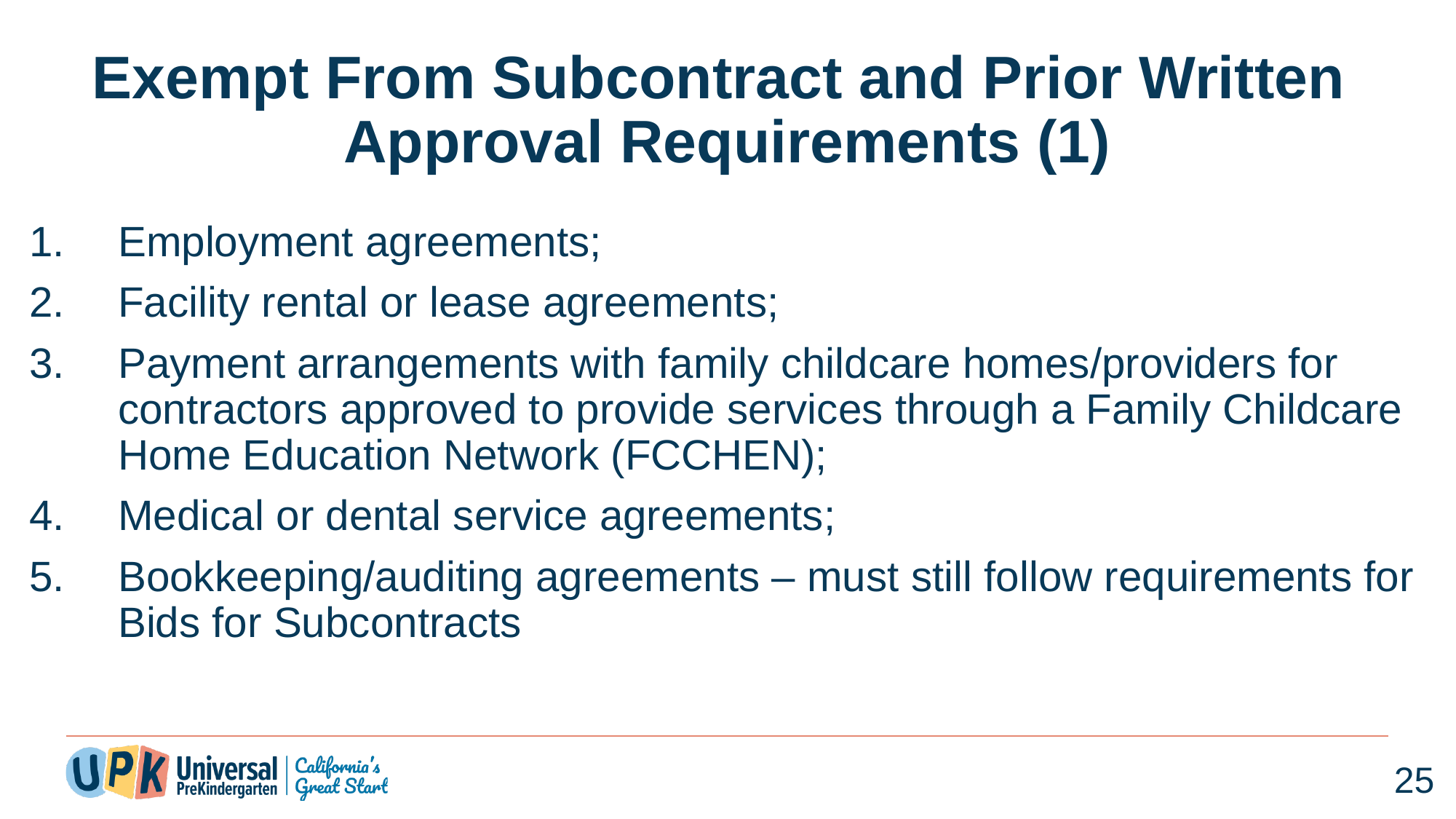

# Exempt From Subcontract and Prior Written Approval Requirements (1)
Employment agreements;
Facility rental or lease agreements;
Payment arrangements with family childcare homes/providers for contractors approved to provide services through a Family Childcare Home Education Network (FCCHEN);
Medical or dental service agreements;
Bookkeeping/auditing agreements – must still follow requirements for Bids for Subcontracts

25